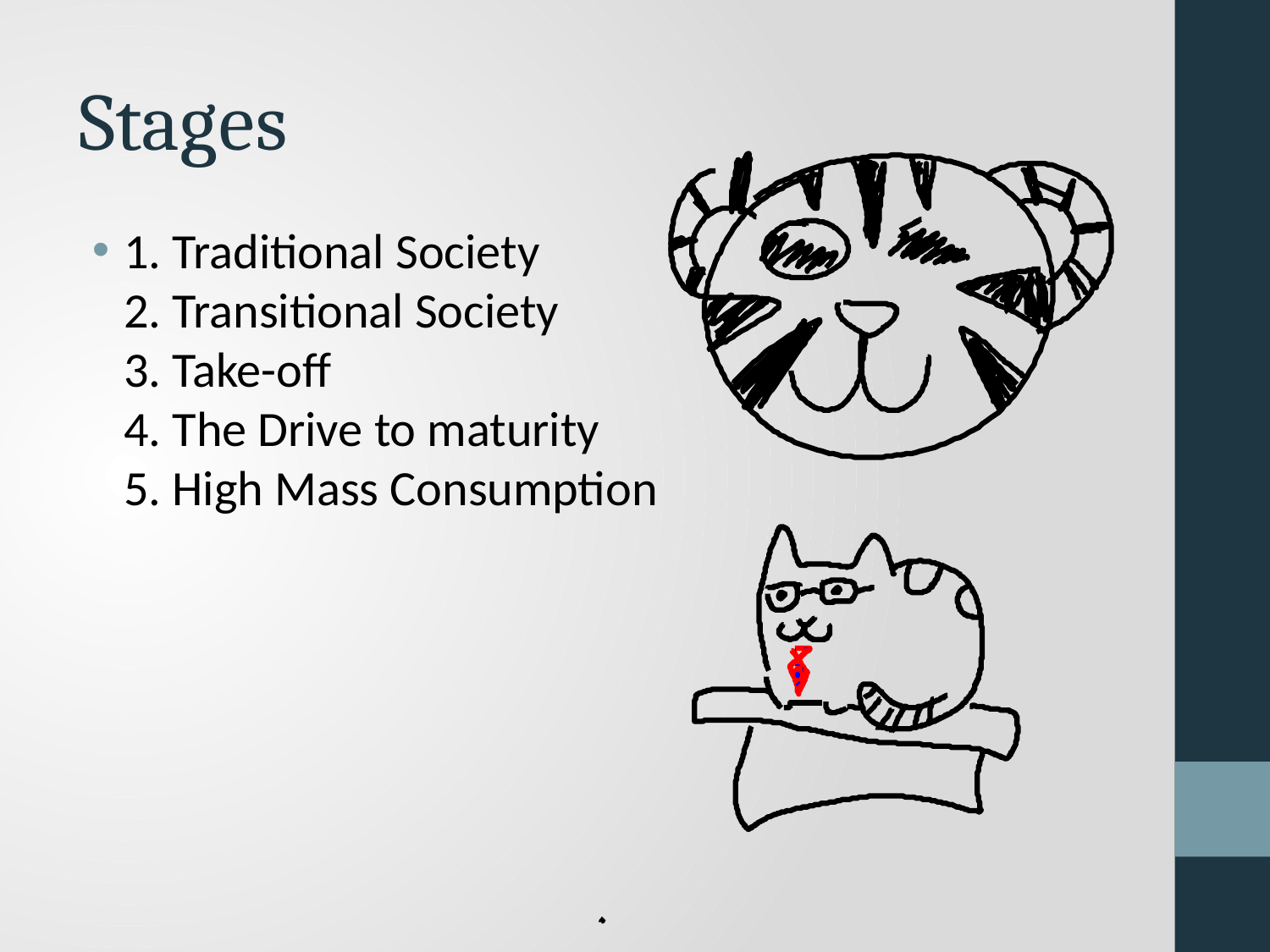

# Stages

1. Traditional Society
2. Transitional Society
3. Take-off
4. The Drive to maturity
5. High Mass Consumption